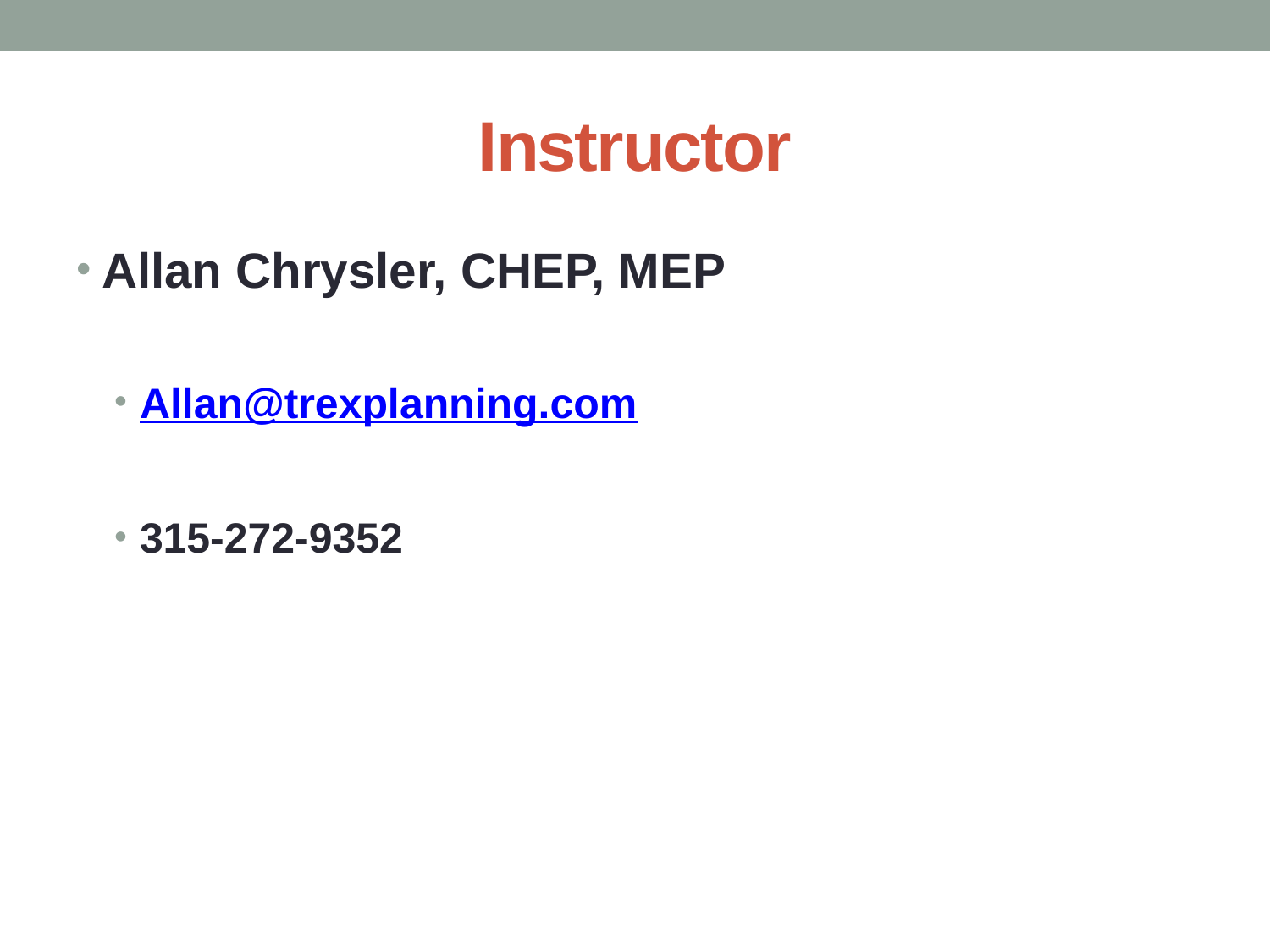

# Instructor
Allan Chrysler, CHEP, MEP

Allan@trexplanning.com

315-272-9352